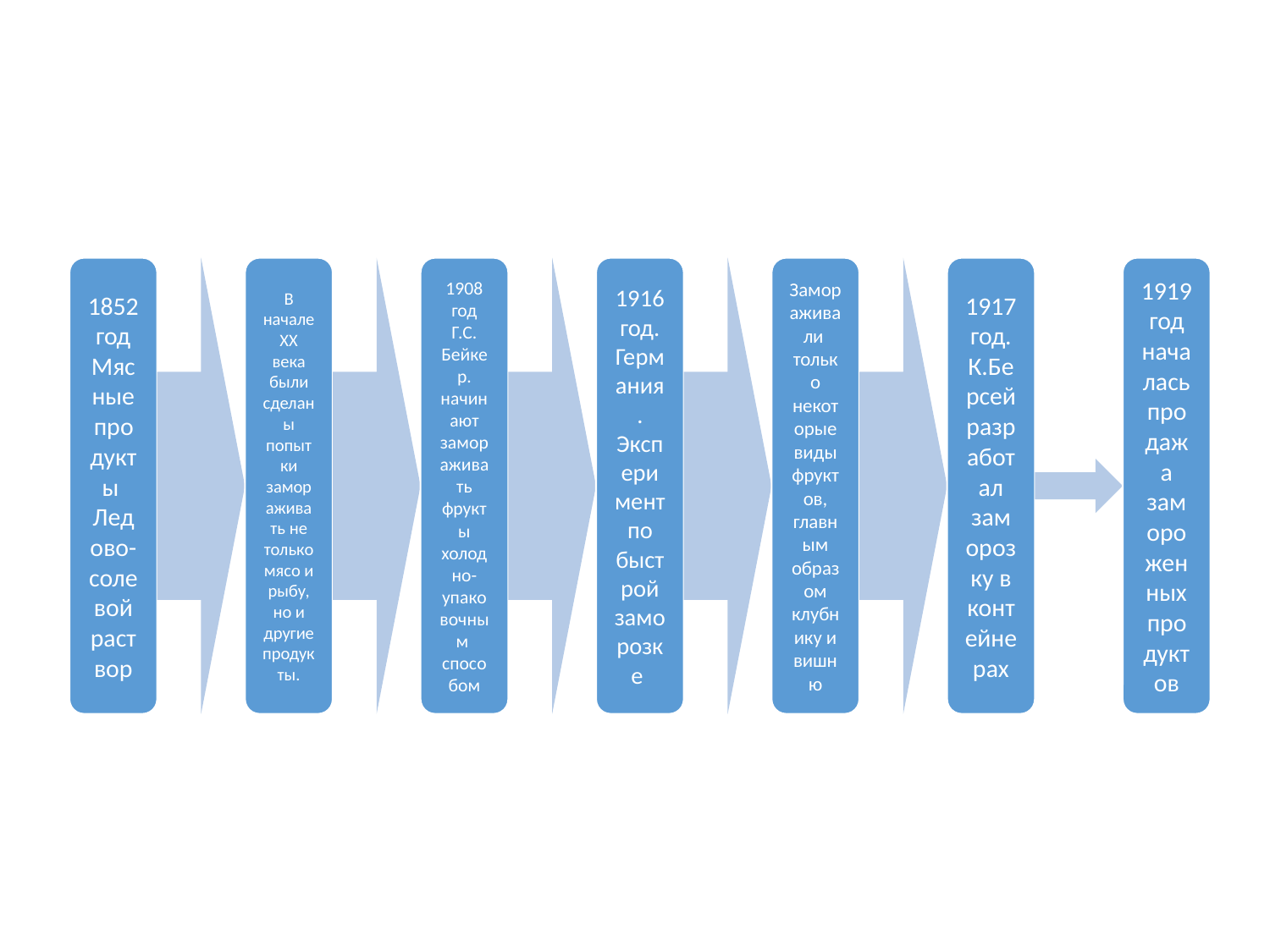

1852 год
Мясные продукты
Ледово-солевой раствор
Замораживали  только некоторые виды фруктов, главным образом клубнику и вишню
В начале XX века были сделаны попытки замораживать не только мясо и рыбу, но и другие продукты.
1908 год Г.С. Бейкер. начинают замораживать фрукты холодно-упаковочным  способом
1916 год. Германия. Эксперимент по быстрой заморозке
1917 год. К.Берсей разработал заморозку в контейнерах
1919 год началась продажа замороженных продуктов